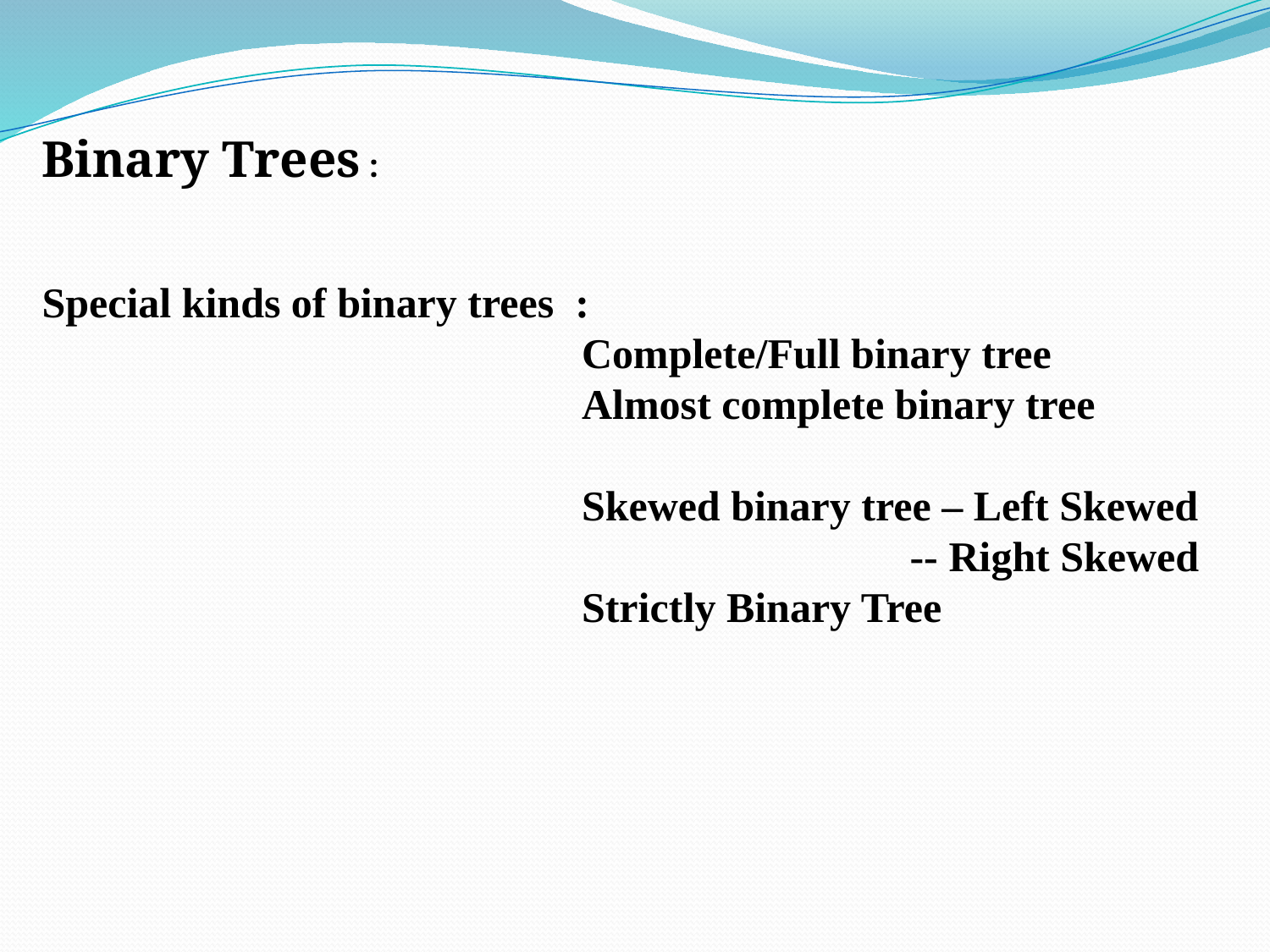

Binary Trees :

Special kinds of binary trees  :
				   Complete/Full binary tree
				   Almost complete binary tree
 			               Skewed binary tree – Left Skewed
                                                                                  -- Right Skewed
				   Strictly Binary Tree